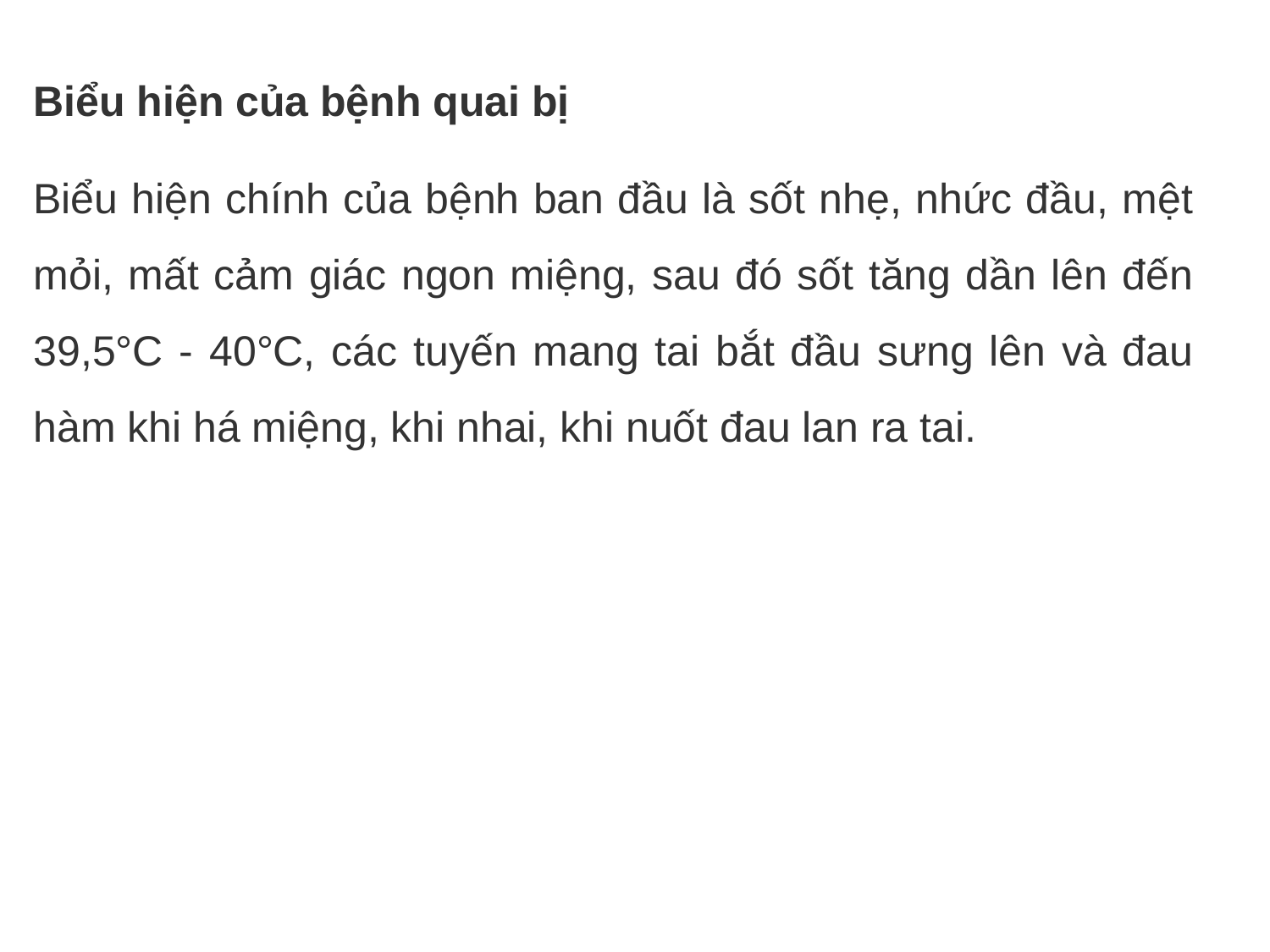

Biểu hiện của bệnh quai bị
Biểu hiện chính của bệnh ban đầu là sốt nhẹ, nhức đầu, mệt mỏi, mất cảm giác ngon miệng, sau đó sốt tăng dần lên đến 39,5°C - 40°C, các tuyến mang tai bắt đầu sưng lên và đau hàm khi há miệng, khi nhai, khi nuốt đau lan ra tai.